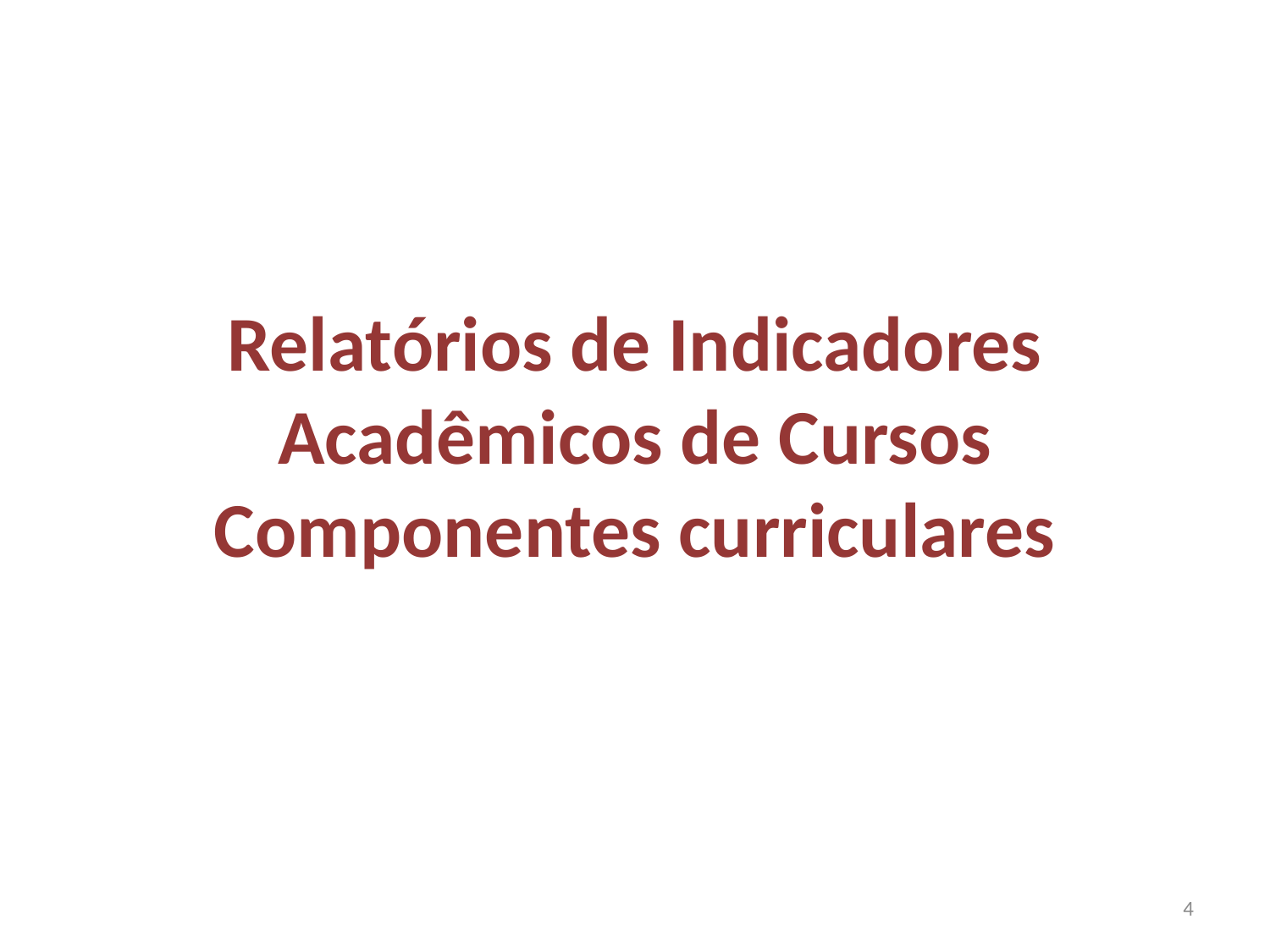

Relatórios de Indicadores Acadêmicos de Cursos
Componentes curriculares
4